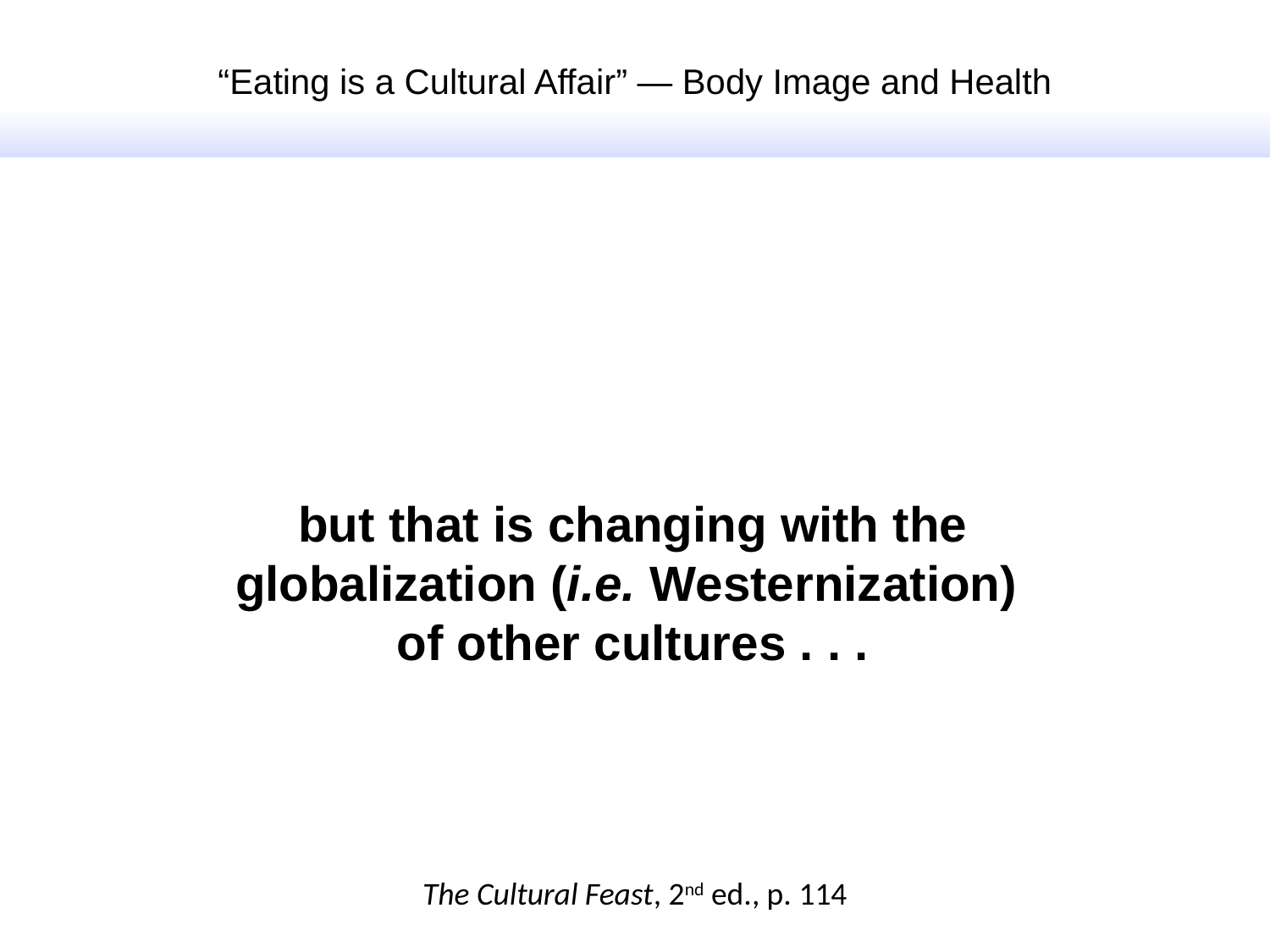

“Eating is a Cultural Affair” — Body Image and Health

but that is changing with the globalization (i.e. Westernization)
of other cultures . . .
The Cultural Feast, 2nd ed., p. 114